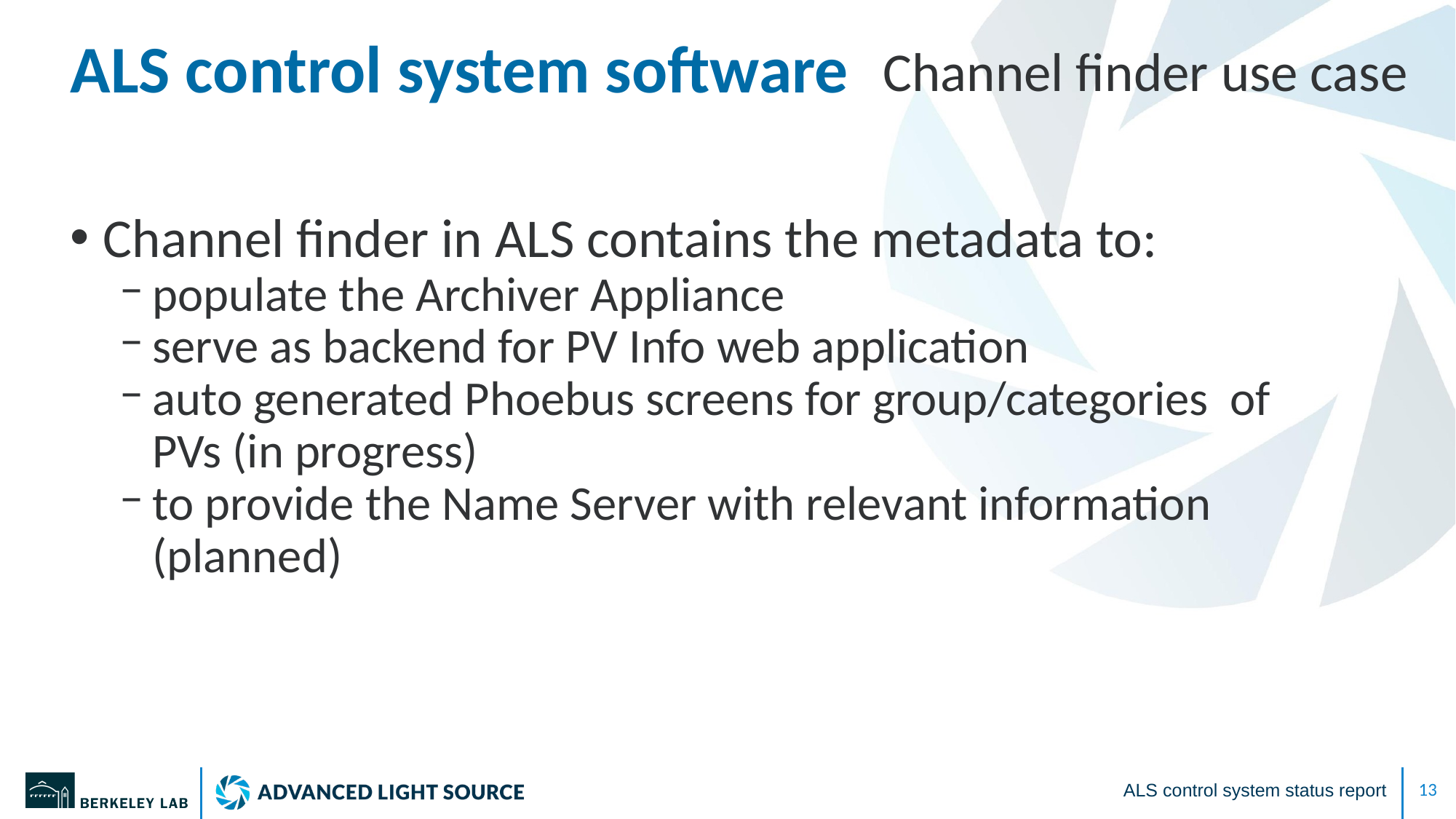

# ALS control system software
Channel finder use case

Channel finder in ALS contains the metadata to:
populate the Archiver Appliance
serve as backend for PV Info web application
auto generated Phoebus screens for group/categories  of PVs (in progress)
to provide the Name Server with relevant information (planned)
ALS control system status report
13